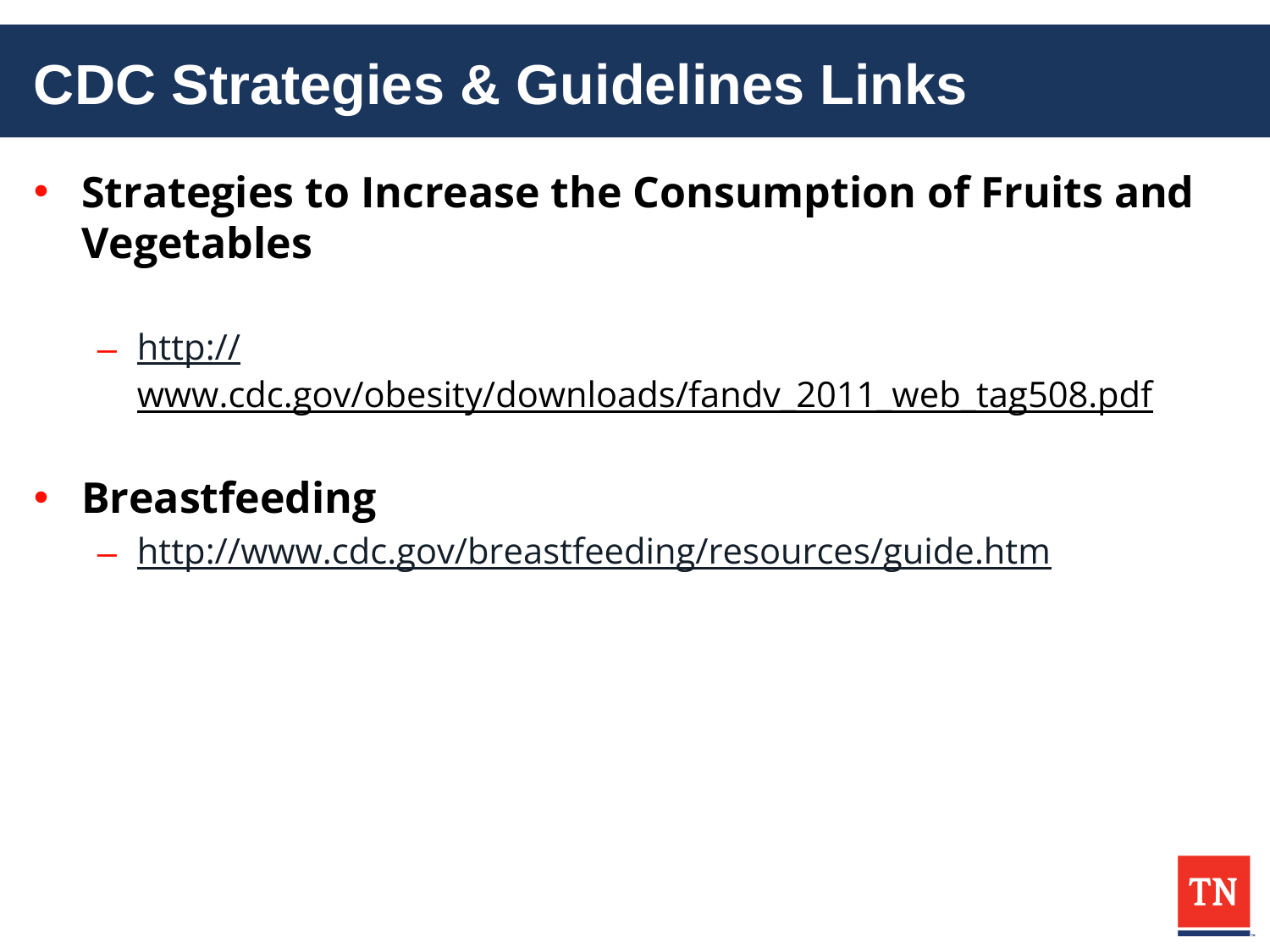

# CDC Strategies & Guidelines Links
Strategies to Increase the Consumption of Fruits and Vegetables
http://www.cdc.gov/obesity/downloads/fandv_2011_web_tag508.pdf
Breastfeeding
http://www.cdc.gov/breastfeeding/resources/guide.htm